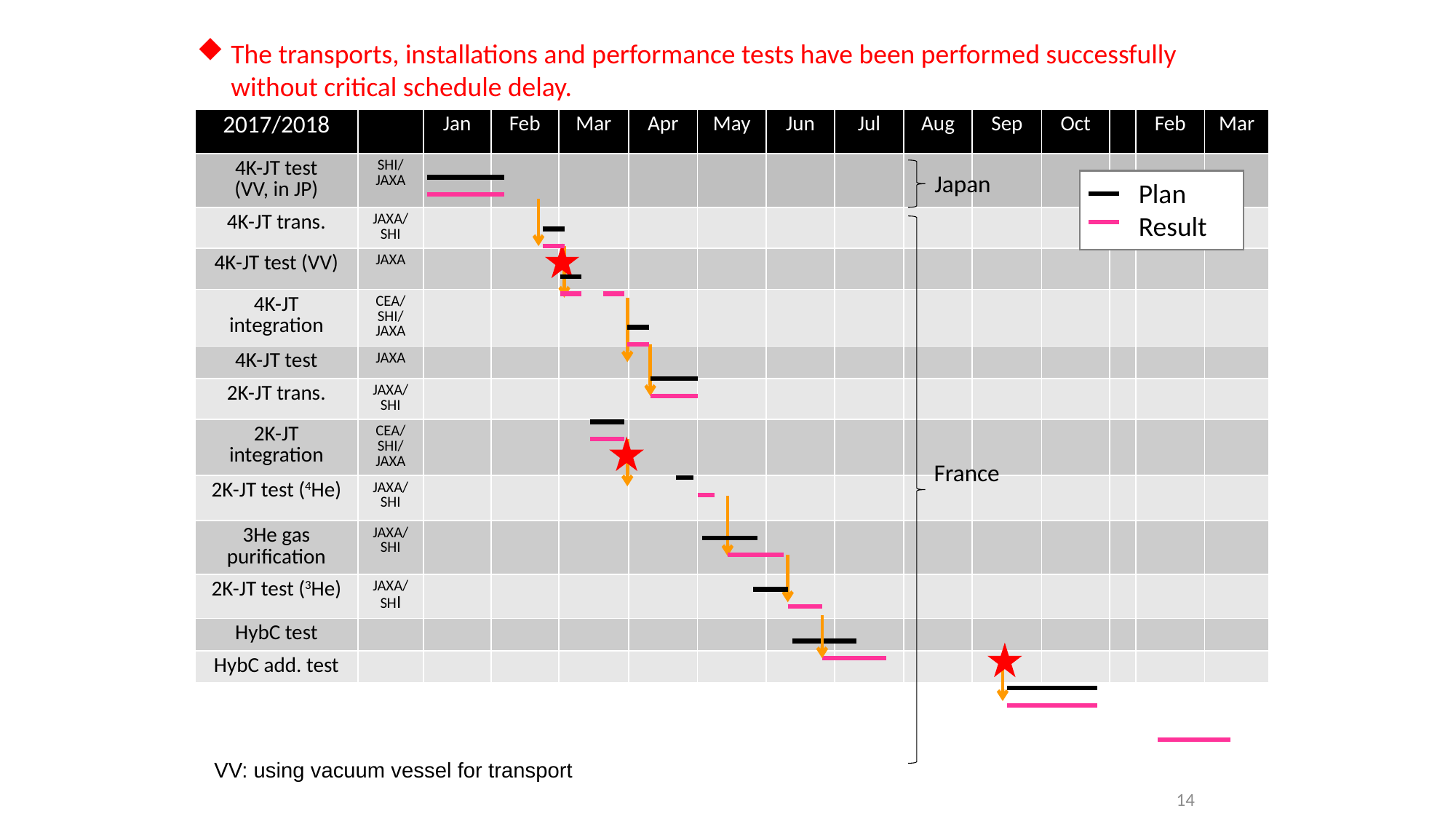

The transports, installations and performance tests have been performed successfully without critical schedule delay.
| 2017/2018 |  | Jan | Feb | Mar | Apr | May | Jun | Jul | Aug | Sep | Oct |  | Feb | Mar |
| --- | --- | --- | --- | --- | --- | --- | --- | --- | --- | --- | --- | --- | --- | --- |
| 4K-JT test (VV, in JP) | SHI/ JAXA |  |  |  |  |  |  |  |  |  |  |  |  |  |
| 4K-JT trans. | JAXA/ SHI |  |  |  |  |  |  |  |  |  |  |  |  |  |
| 4K-JT test (VV) | JAXA |  |  |  |  |  |  |  |  |  |  |  |  |  |
| 4K-JT integration | CEA/ SHI/ JAXA |  |  |  |  |  |  |  |  |  |  |  |  |  |
| 4K-JT test | JAXA |  |  |  |  |  |  |  |  |  |  |  |  |  |
| 2K-JT trans. | JAXA/ SHI |  |  |  |  |  |  |  |  |  |  |  |  |  |
| 2K-JT integration | CEA/ SHI/ JAXA |  |  |  |  |  |  |  |  |  |  |  |  |  |
| 2K-JT test (4He) | JAXA/ SHI |  |  |  |  |  |  |  |  |  |  |  |  |  |
| 3He gas purification | JAXA/ SHI |  |  |  |  |  |  |  |  |  |  |  |  |  |
| 2K-JT test (3He) | JAXA/ SHI |  |  |  |  |  |  |  |  |  |  |  |  |  |
| HybC test |  |  |  |  |  |  |  |  |  |  |  |  |  |  |
| HybC add. test |  |  |  |  |  |  |  |  |  |  |  |  |  |  |

Japan

Plan
Result

France

VV: using vacuum vessel for transport
14